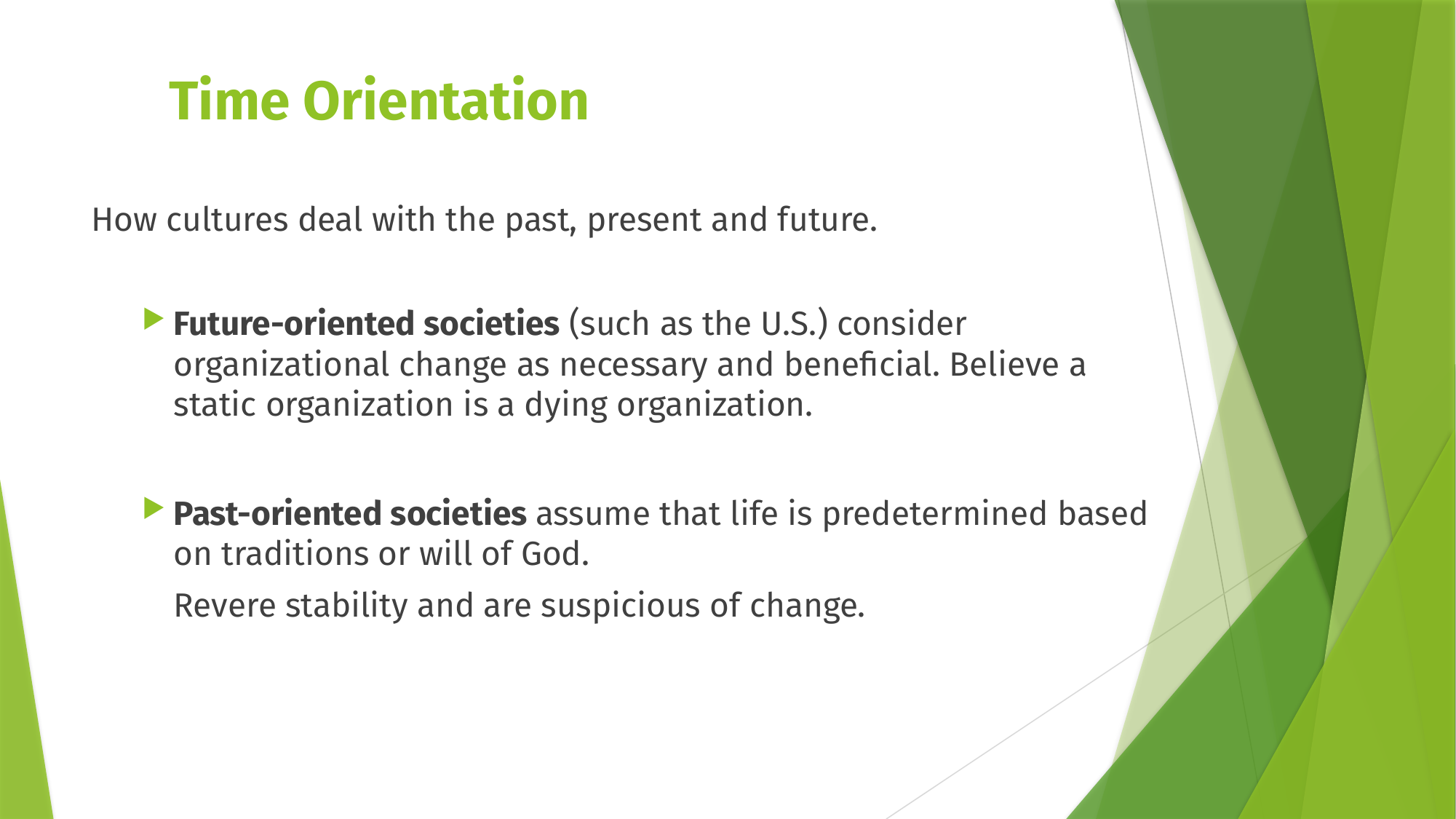

# Time Orientation
How cultures deal with the past, present and future.

Future-oriented societies (such as the U.S.) consider organizational change as necessary and beneficial. Believe a static organization is a dying organization.

Past-oriented societies assume that life is predetermined based on traditions or will of God.
	Revere stability and are suspicious of change.